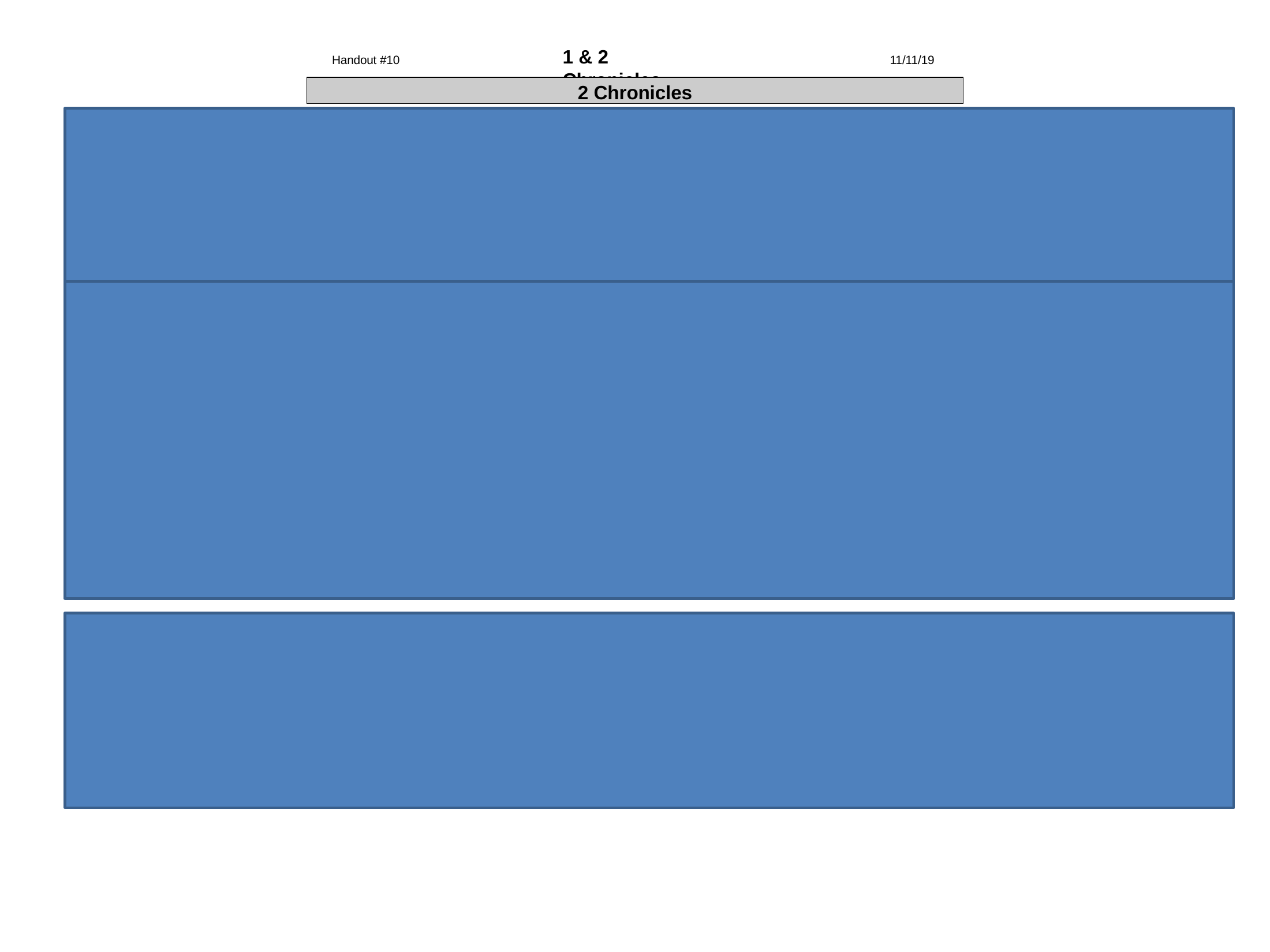

1 & 2 Chronicles
Handout #10
11/11/19
2 Chronicles
Outline:
Solomon’s Forty-year Reign (Ch. 1-9)
Judah’s History to the Exile (Ch. 10-36)
Key Words: “Established” “Seek the Lord”
Key Verse: 2 Chronicles 7:14 - “If my people, which are called by my name, shall humble themselves,  and pray and seek my lace, and turn from their wicked ways; then will I hear from heaven, and will  forgive their sin, and will heal their land.”

Special Features:
An emphasis is laid on the godly kings of Judah who led in spiritual reform:
Asa, Jehoshaphat, Joash, Hezekiah, Josiah